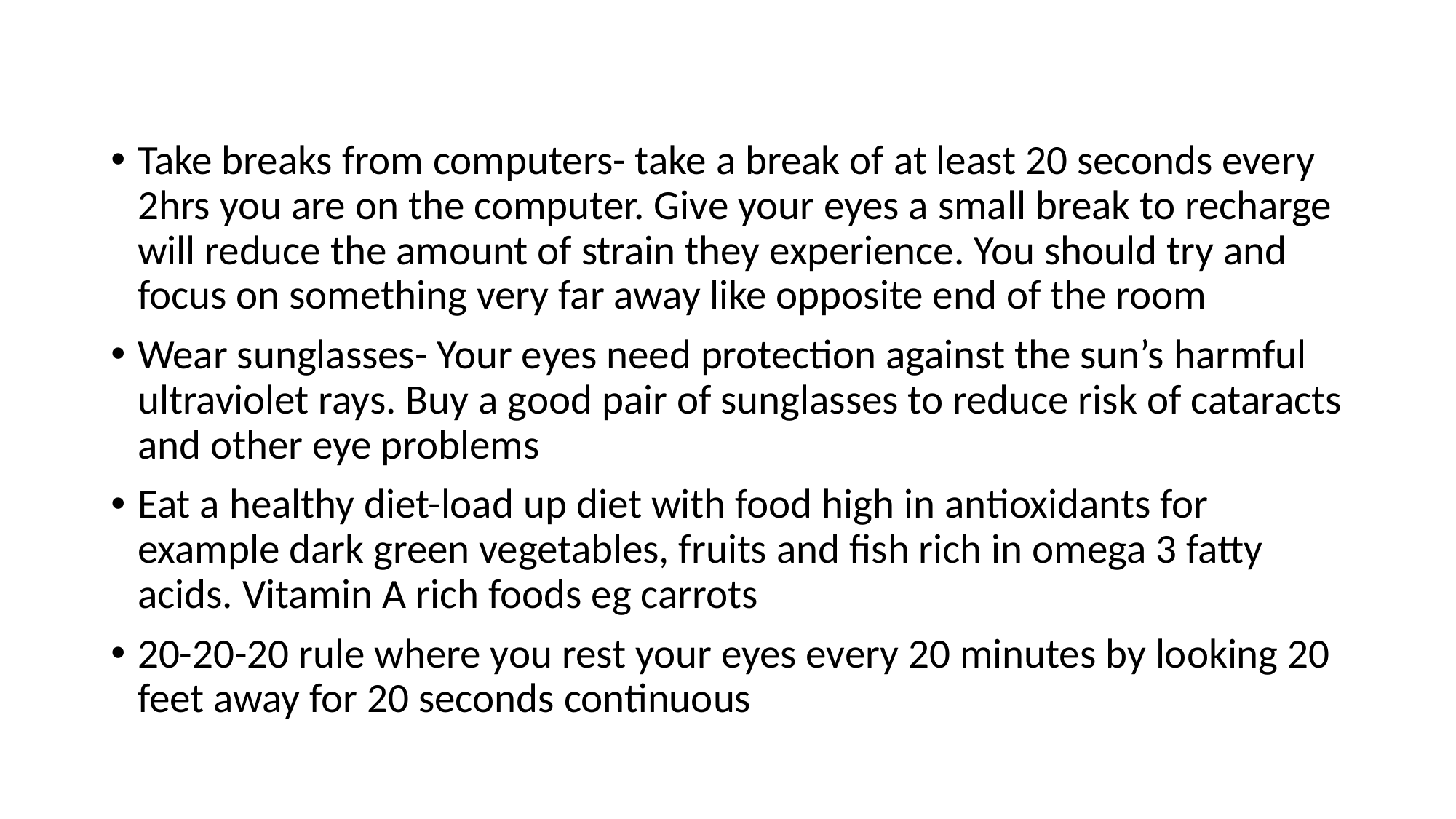

#
Take breaks from computers- take a break of at least 20 seconds every 2hrs you are on the computer. Give your eyes a small break to recharge will reduce the amount of strain they experience. You should try and focus on something very far away like opposite end of the room
Wear sunglasses- Your eyes need protection against the sun’s harmful ultraviolet rays. Buy a good pair of sunglasses to reduce risk of cataracts and other eye problems
Eat a healthy diet-load up diet with food high in antioxidants for example dark green vegetables, fruits and fish rich in omega 3 fatty acids. Vitamin A rich foods eg carrots
20-20-20 rule where you rest your eyes every 20 minutes by looking 20 feet away for 20 seconds continuous